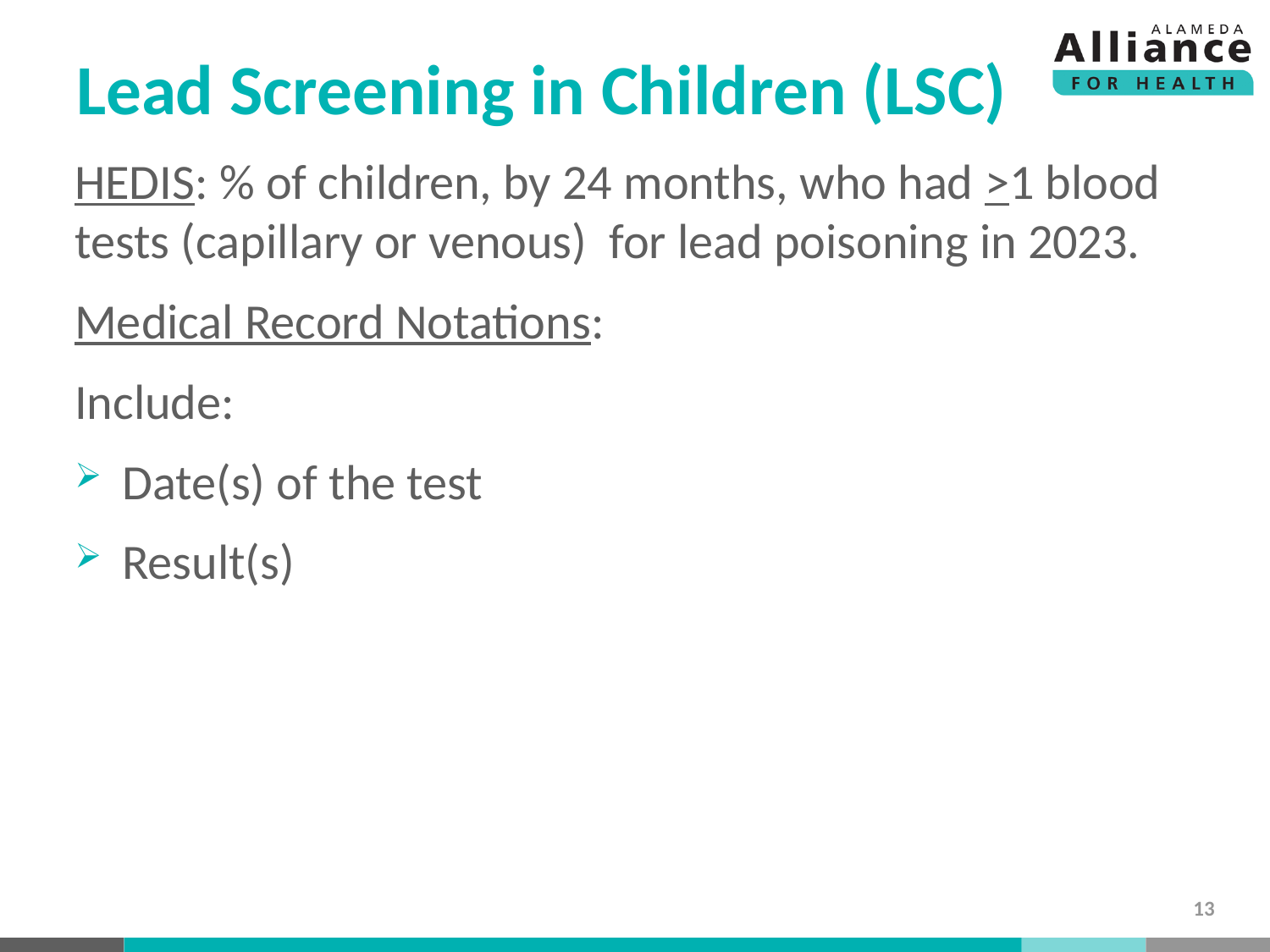

# Lead Screening in Children (LSC)
HEDIS: % of children, by 24 months, who had >1 blood tests (capillary or venous)  for lead poisoning in 2023.
Medical Record Notations:
Include:
Date(s) of the test
Result(s)
13